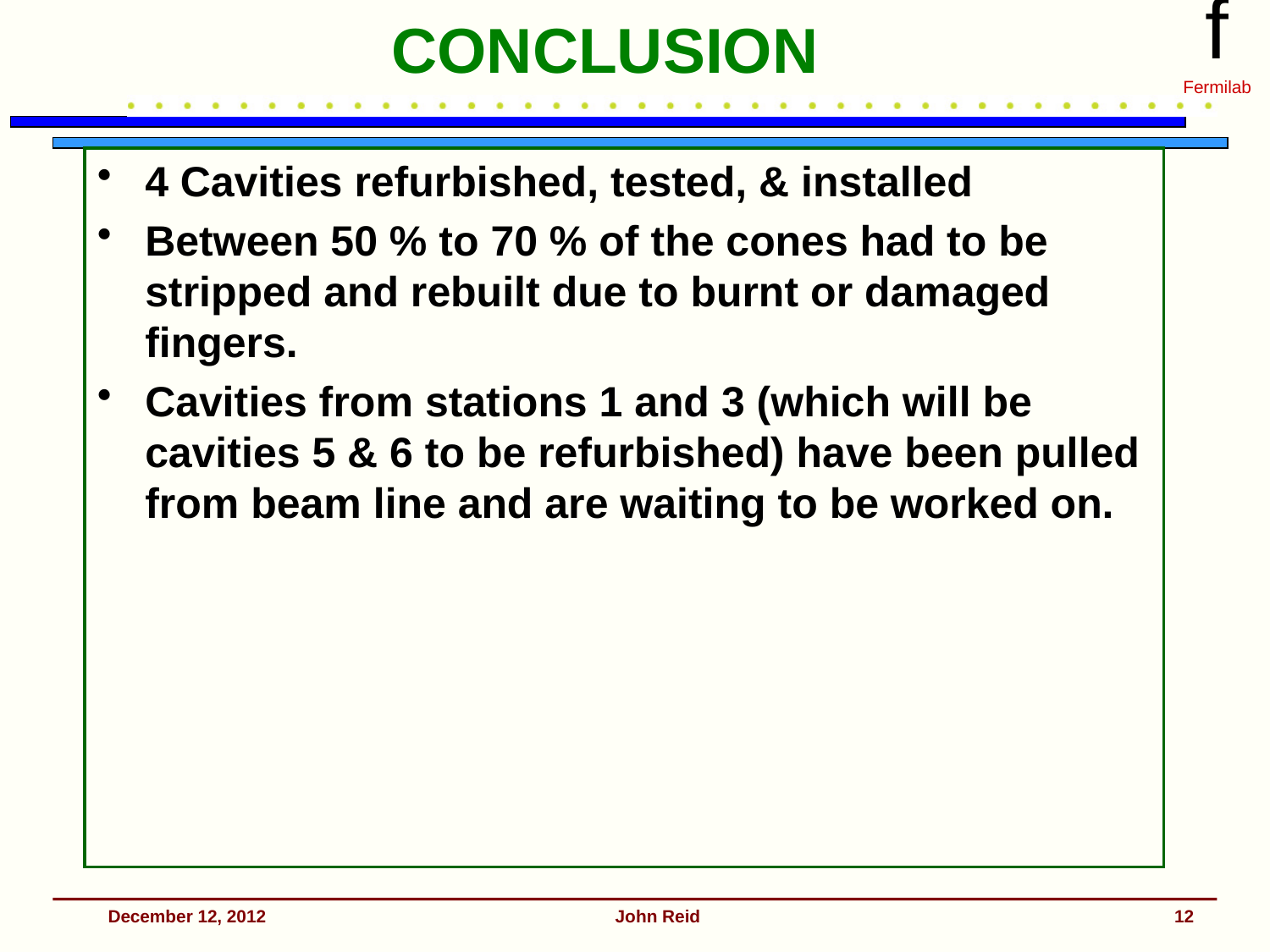

# CONCLUSION
4 Cavities refurbished, tested, & installed
Between 50 % to 70 % of the cones had to be stripped and rebuilt due to burnt or damaged fingers.
Cavities from stations 1 and 3 (which will be cavities 5 & 6 to be refurbished) have been pulled from beam line and are waiting to be worked on.
December 12, 2012
     John Reid
12